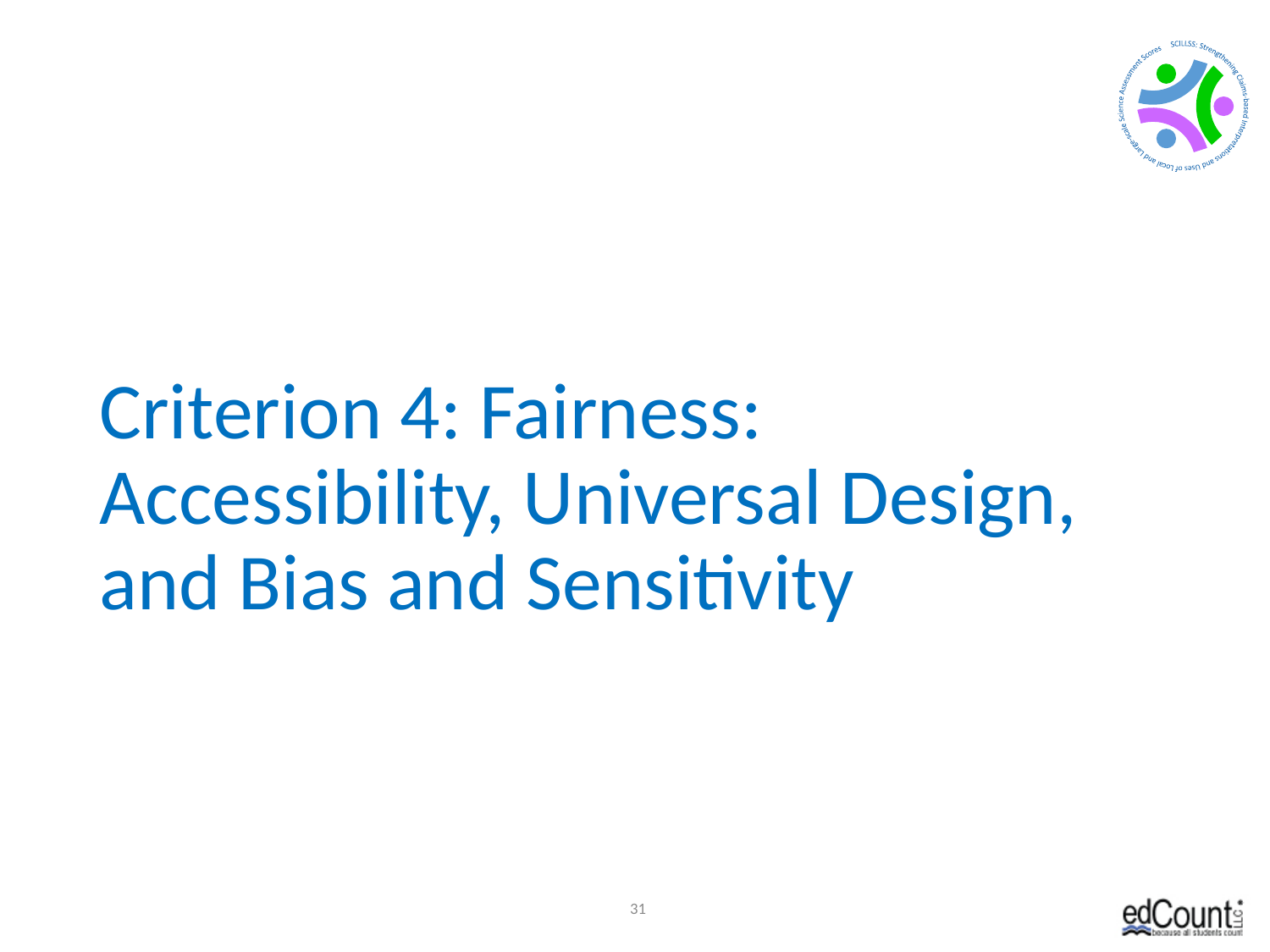

# Criterion 4: Fairness: Accessibility, Universal Design, and Bias and Sensitivity